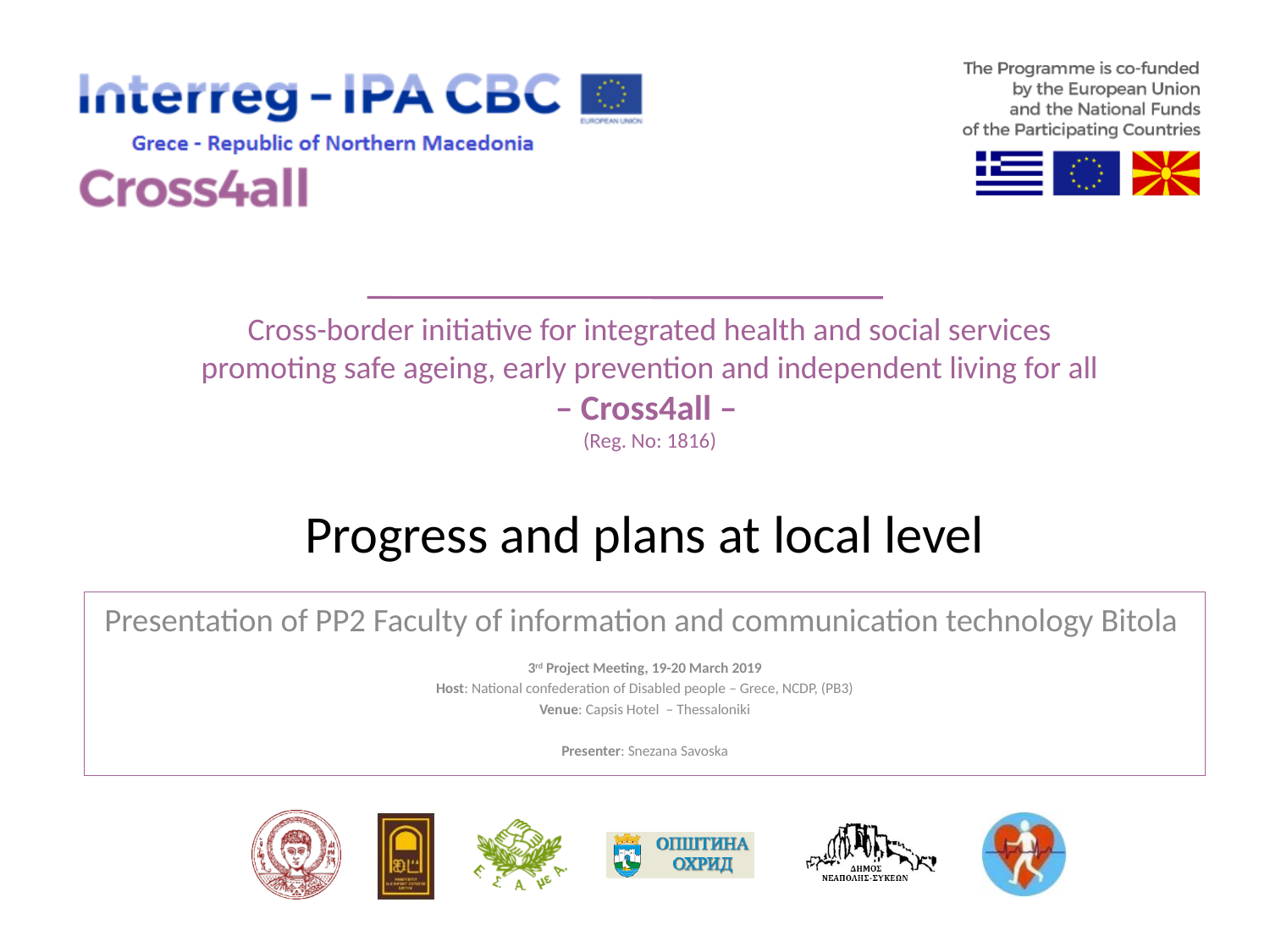

# Progress and plans at local level
Presentation of PP2 Faculty of information and communication technology Bitola

3rd Project Meeting, 19-20 March 2019
Host: National confederation of Disabled people – Grece, NCDP, (PB3)
Venue: Capsis Hotel  – Thessaloniki

Presenter: Snezana Savoska